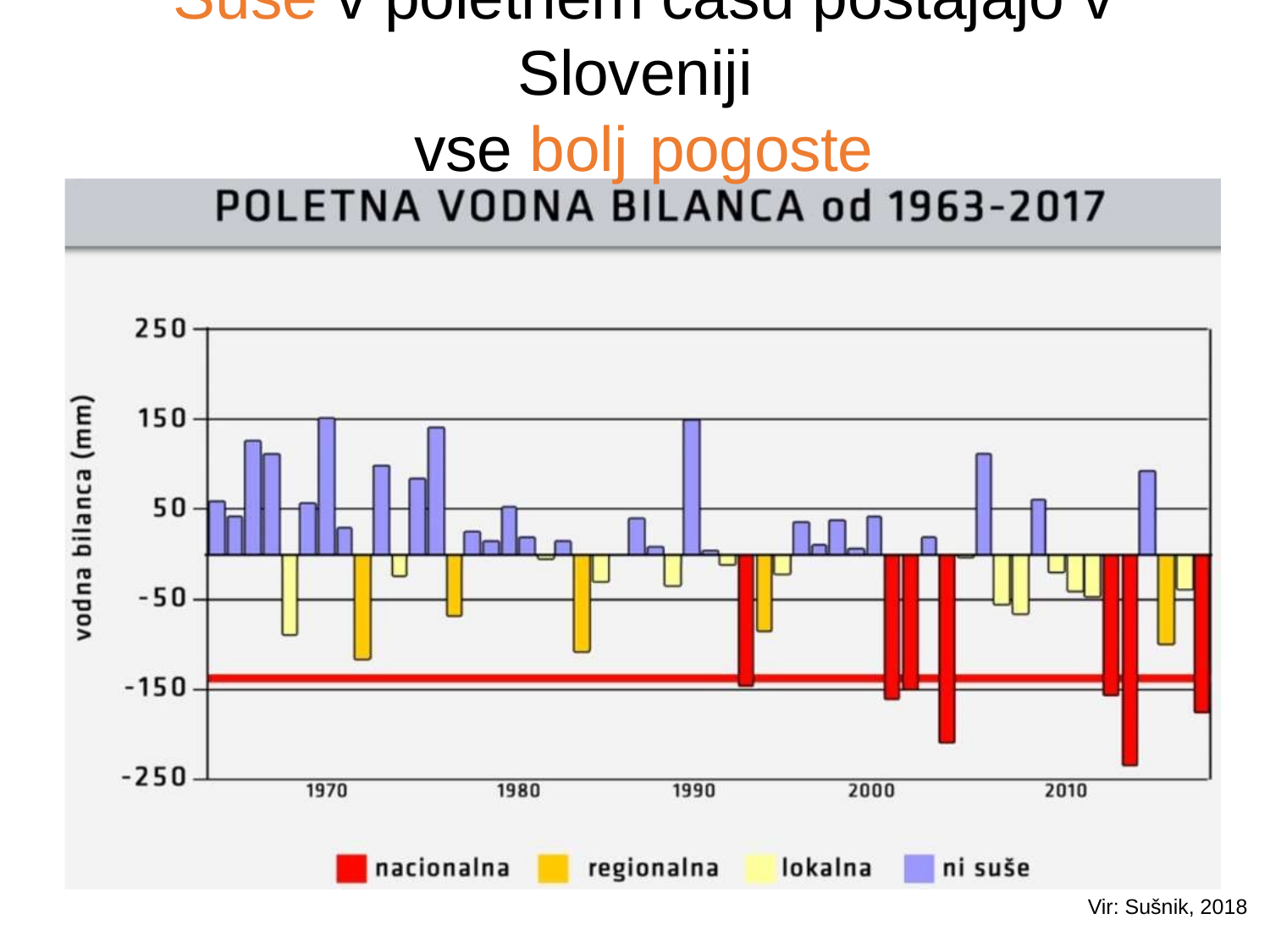

# Suše v poletnem času postajajo v Sloveniji vse bolj pogoste

Vir: Sušnik, 2018